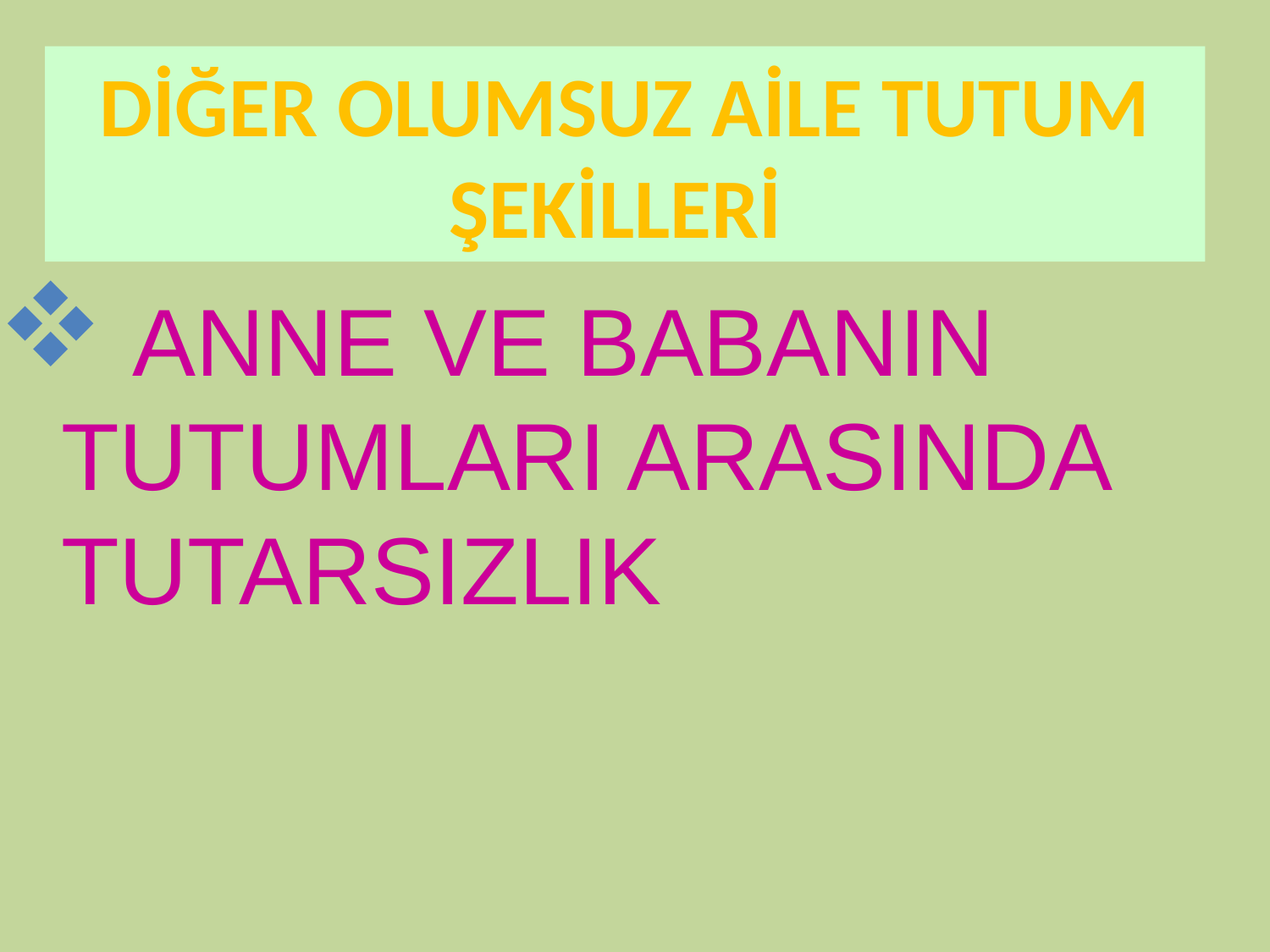

DİĞER OLUMSUZ AİLE TUTUM ŞEKİLLERİ
 ANNE VE BABANIN TUTUMLARI ARASINDA TUTARSIZLIK